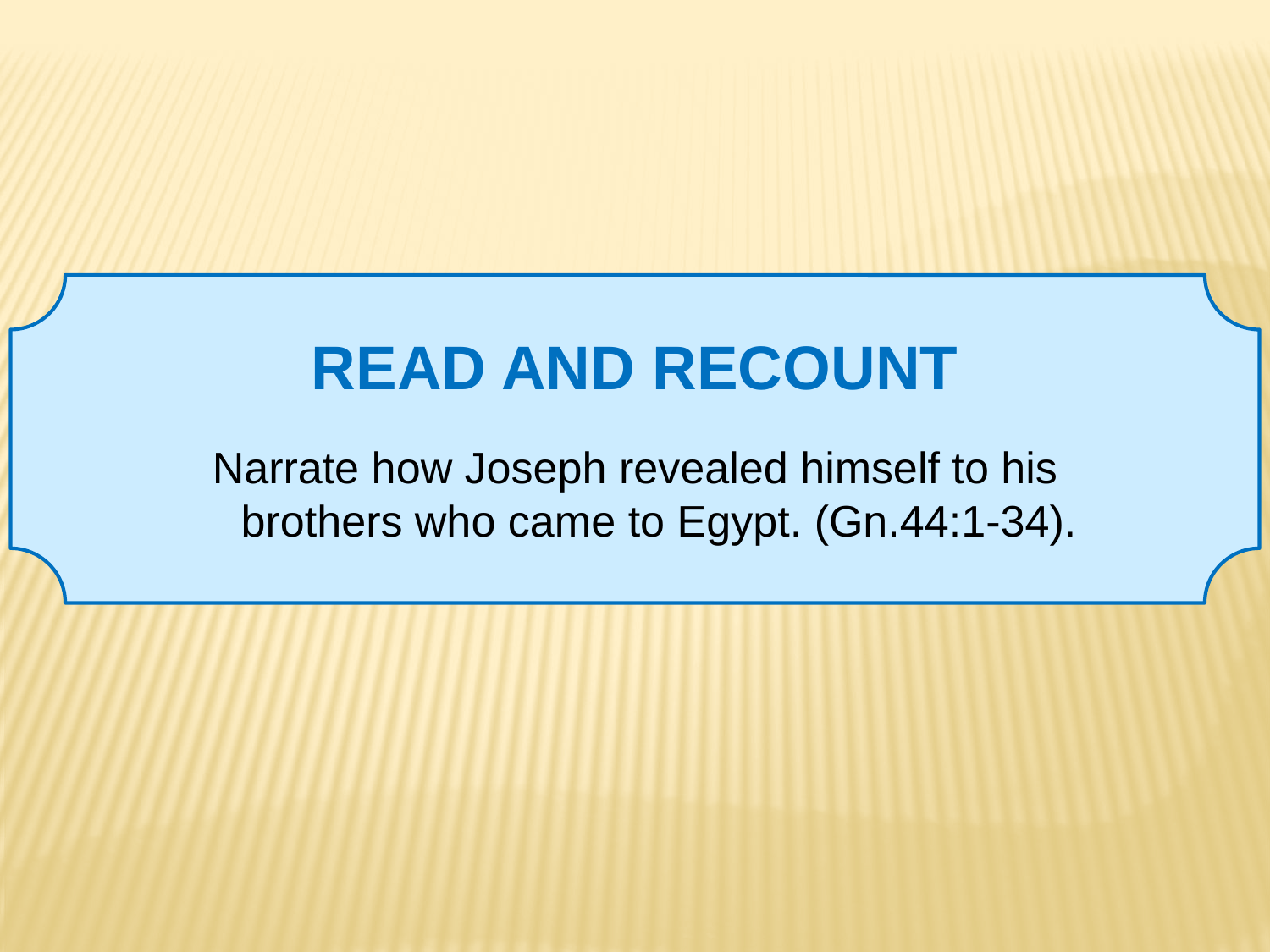

# READ AND RECOUNT
Narrate how Joseph revealed himself to his brothers who came to Egypt. (Gn.44:1-34).